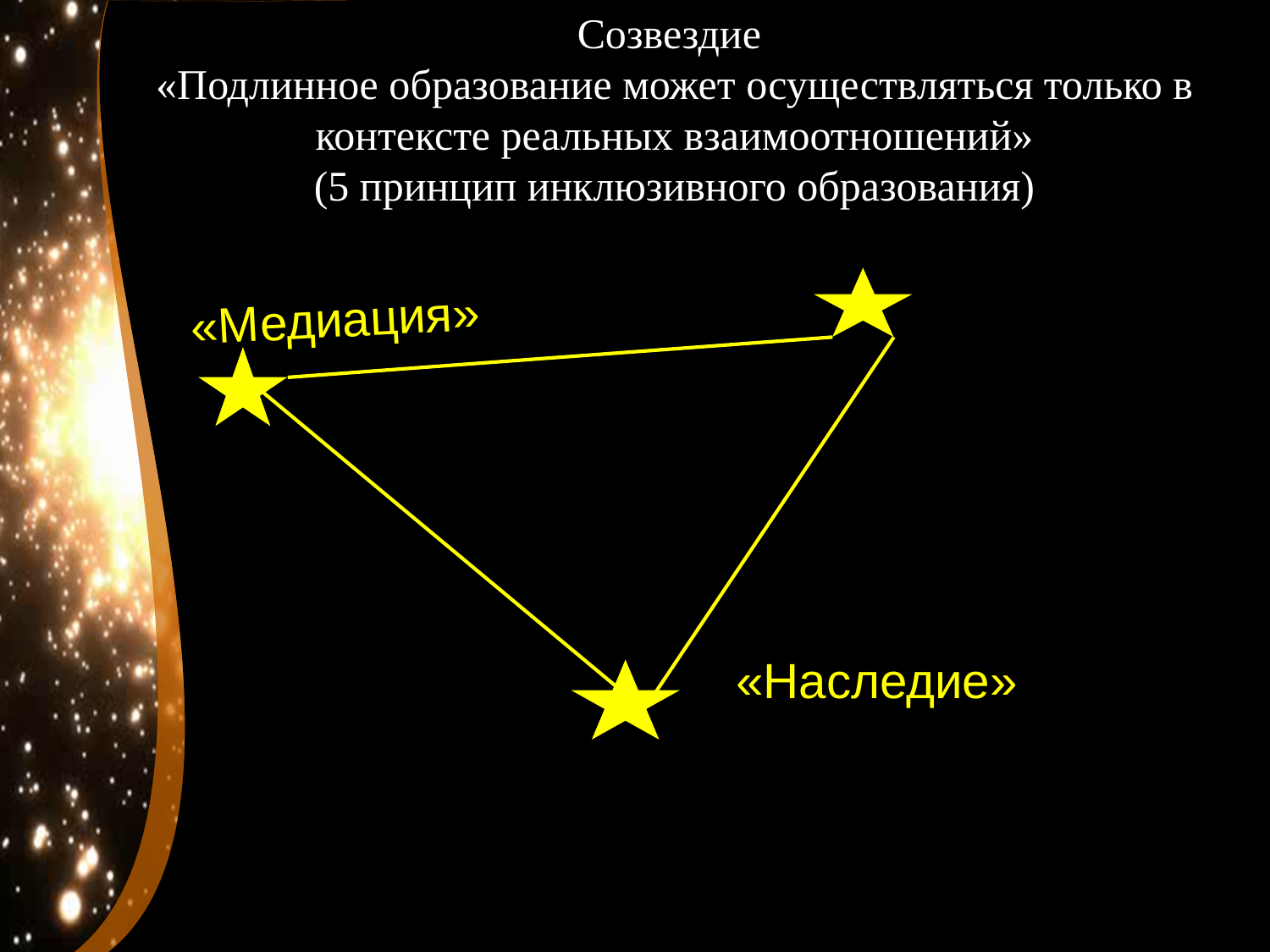

Созвездие
«Подлинное образование может осуществляться только в контексте реальных взаимоотношений»
(5 принцип инклюзивного образования)

«Медиация»

«Наследие»